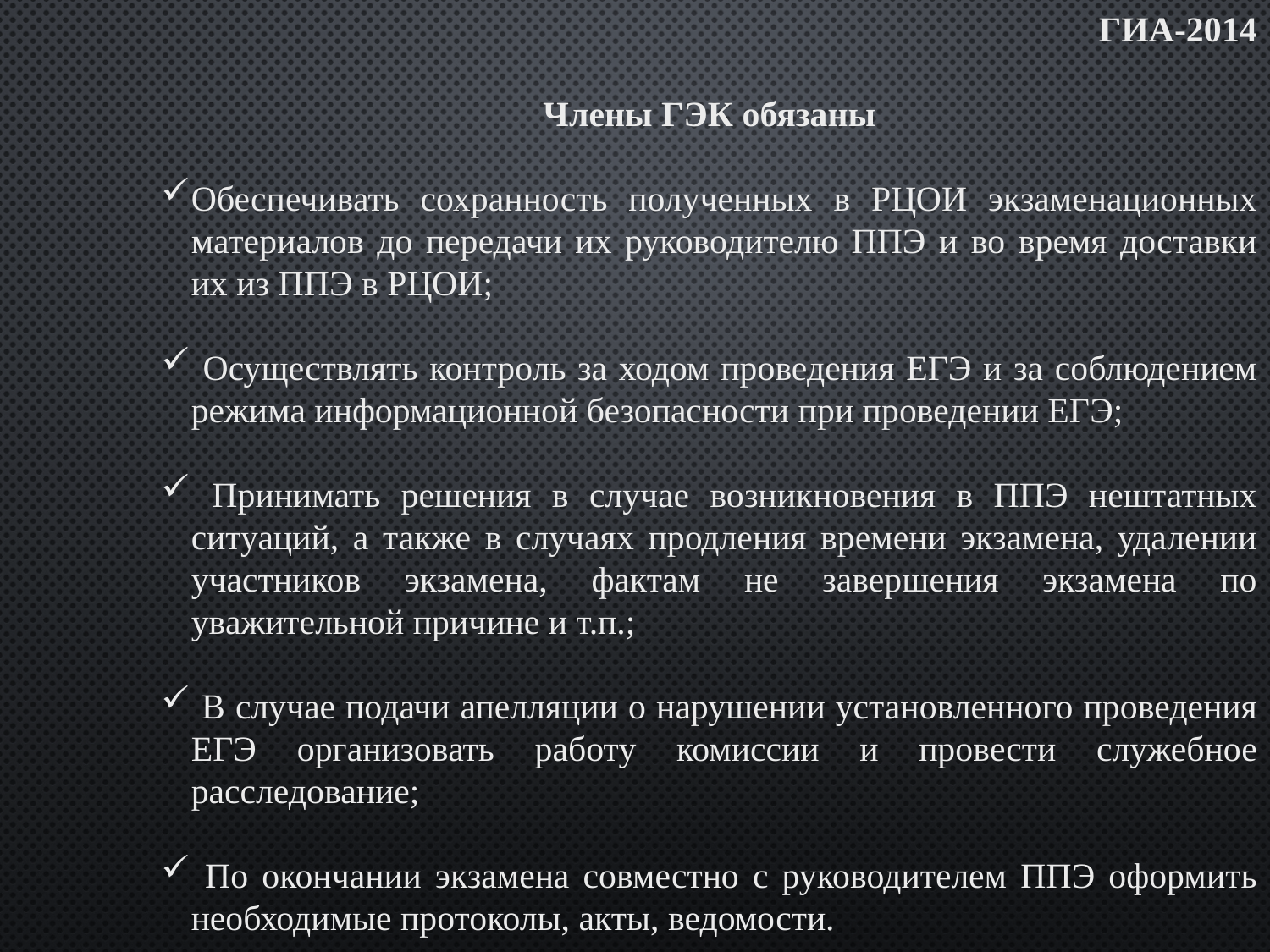

ГИА-2014
Члены ГЭК обязаны

Обеспечивать сохранность полученных в РЦОИ экзаменационных материалов до передачи их руководителю ППЭ и во время доставки их из ППЭ в РЦОИ;

 Осуществлять контроль за ходом проведения ЕГЭ и за соблюдением режима информационной безопасности при проведении ЕГЭ;

 Принимать решения в случае возникновения в ППЭ нештатных ситуаций, а также в случаях продления времени экзамена, удалении участников экзамена, фактам не завершения экзамена по уважительной причине и т.п.;

 В случае подачи апелляции о нарушении установленного проведения ЕГЭ организовать работу комиссии и провести служебное расследование;

 По окончании экзамена совместно с руководителем ППЭ оформить необходимые протоколы, акты, ведомости.